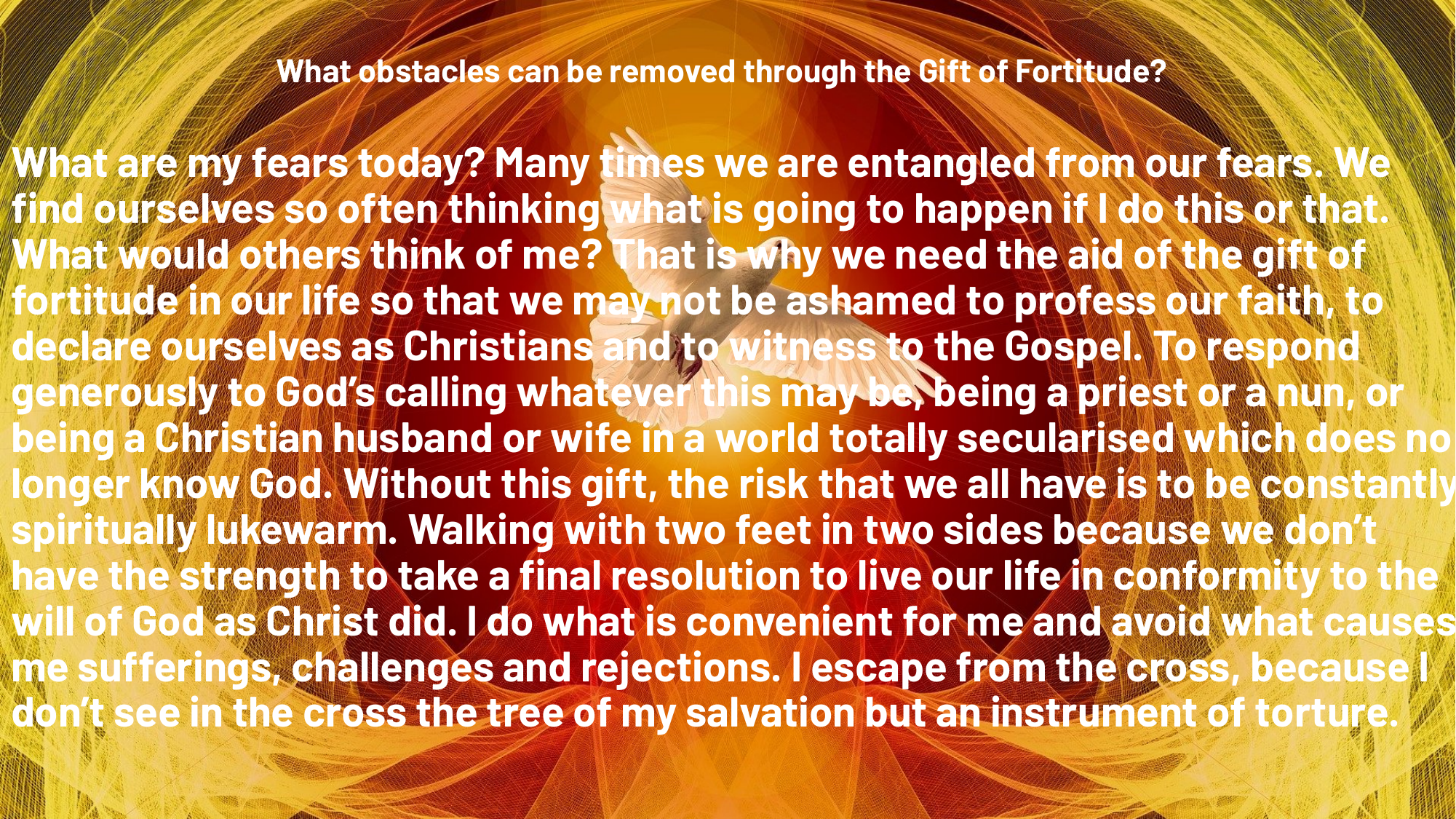

# What obstacles can be removed through the Gift of Fortitude?
What are my fears today? Many times we are entangled from our fears. We find ourselves so often thinking what is going to happen if I do this or that. What would others think of me? That is why we need the aid of the gift of fortitude in our life so that we may not be ashamed to profess our faith, to declare ourselves as Christians and to witness to the Gospel. To respond generously to God’s calling whatever this may be, being a priest or a nun, or being a Christian husband or wife in a world totally secularised which does no longer know God. Without this gift, the risk that we all have is to be constantly spiritually lukewarm. Walking with two feet in two sides because we don’t have the strength to take a final resolution to live our life in conformity to the will of God as Christ did. I do what is convenient for me and avoid what causes me sufferings, challenges and rejections. I escape from the cross, because I don’t see in the cross the tree of my salvation but an instrument of torture.